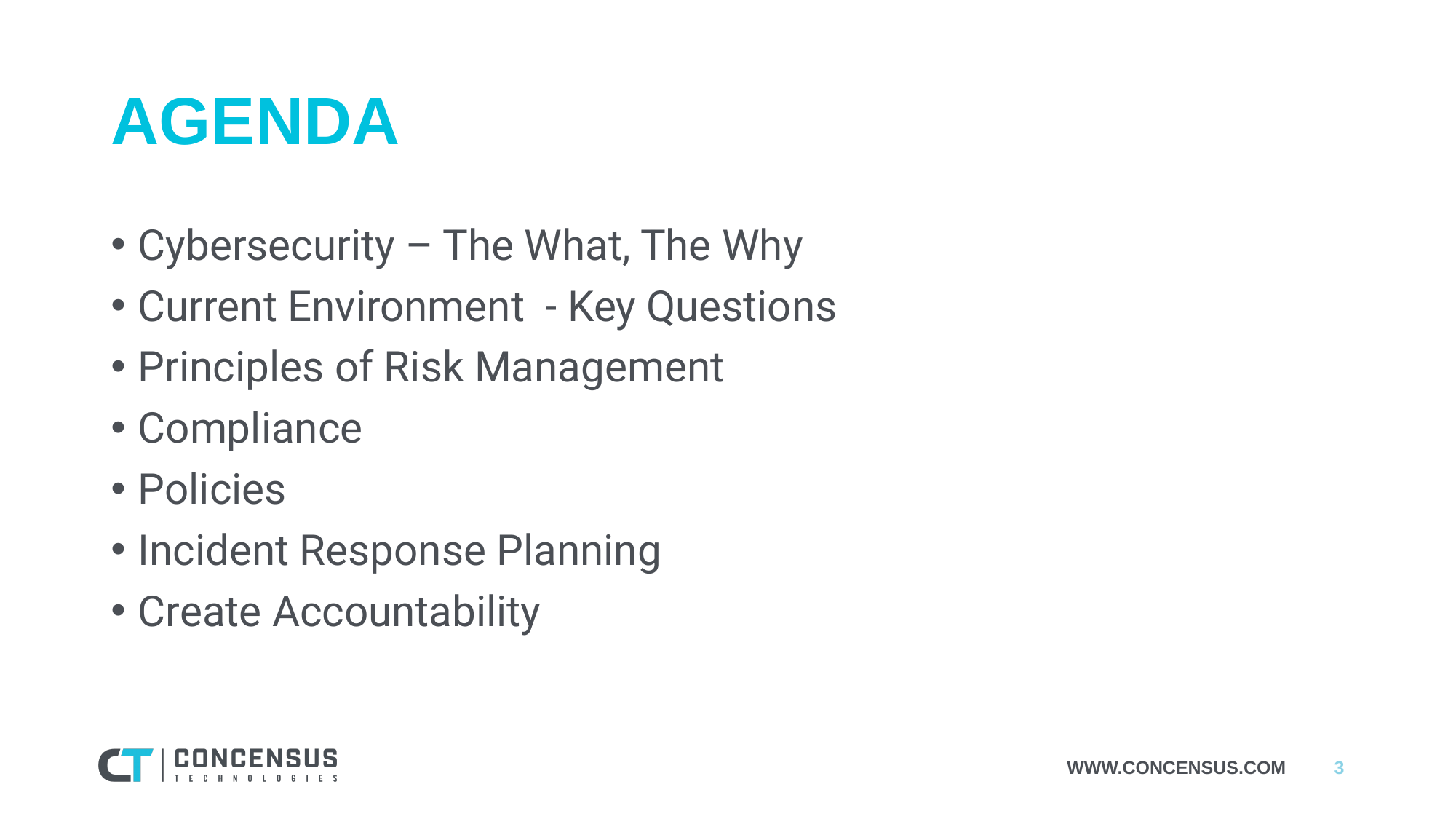

# Agenda
Cybersecurity – The What, The Why
Current Environment  - Key Questions
Principles of Risk Management
Compliance
Policies
Incident Response Planning
Create Accountability
3